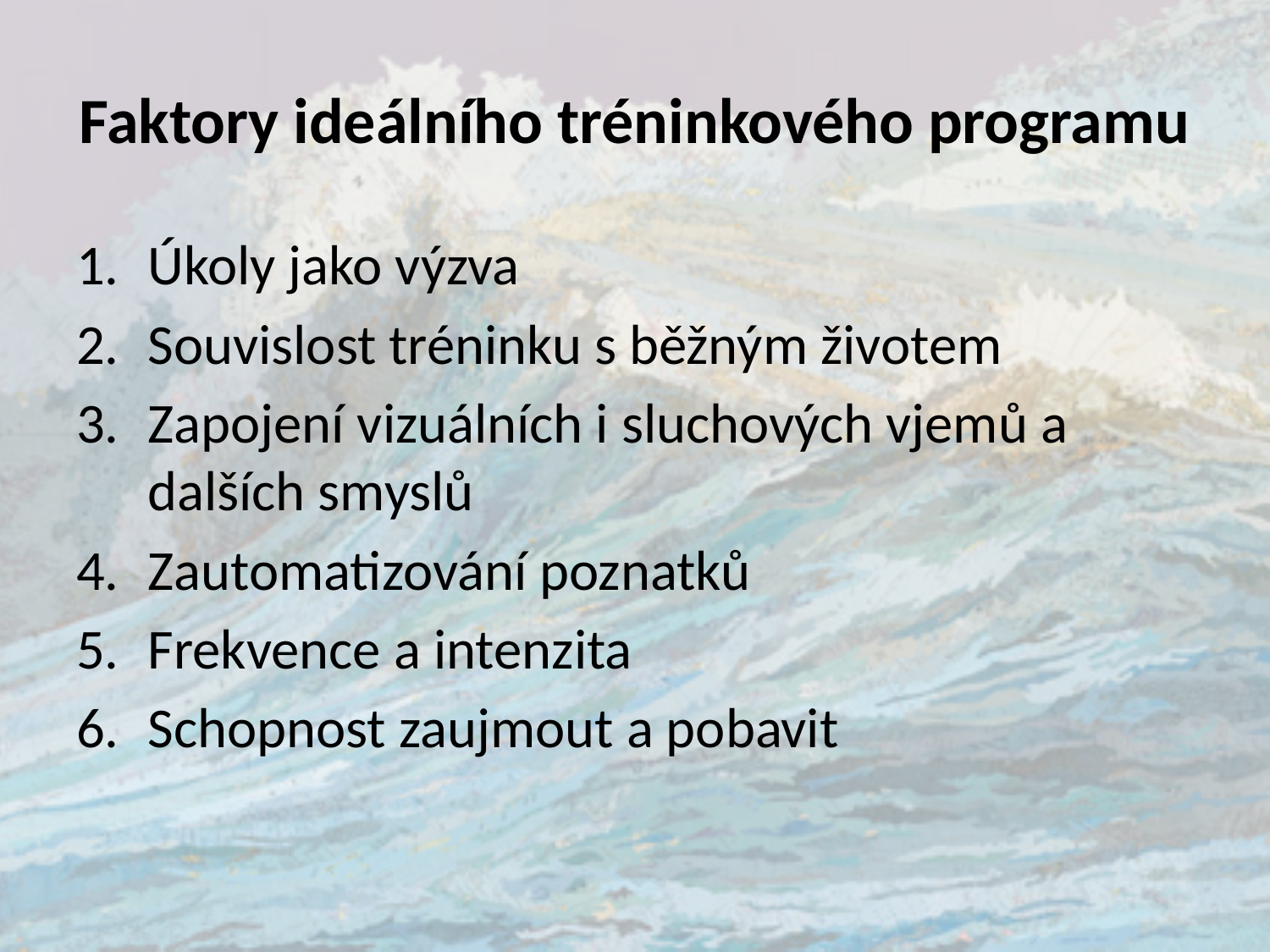

# Faktory ideálního tréninkového programu
Úkoly jako výzva
Souvislost tréninku s běžným životem
Zapojení vizuálních i sluchových vjemů a dalších smyslů
Zautomatizování poznatků
Frekvence a intenzita
Schopnost zaujmout a pobavit